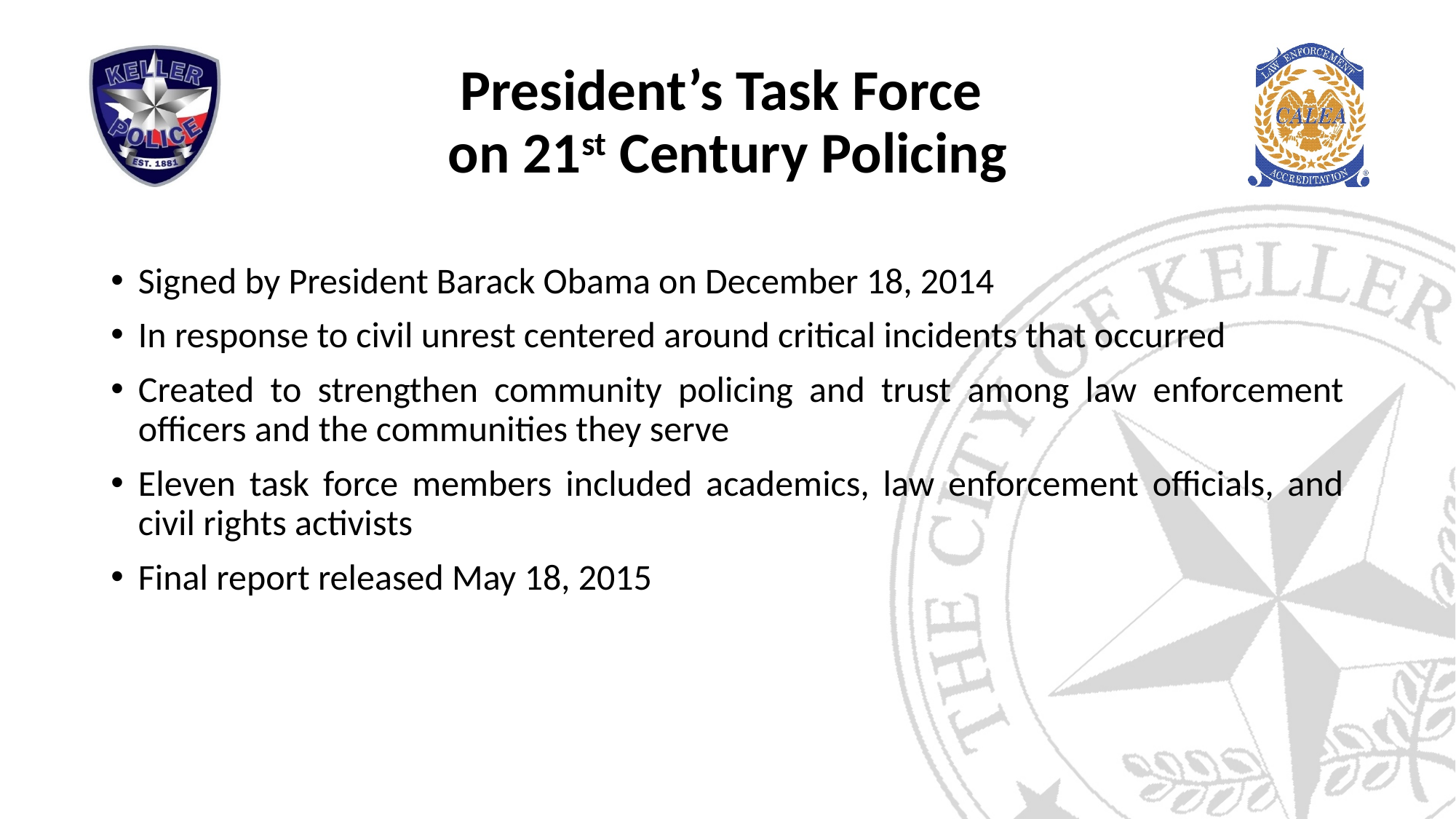

# President’s Task Force on 21st Century Policing
Signed by President Barack Obama on December 18, 2014
In response to civil unrest centered around critical incidents that occurred
Created to strengthen community policing and trust among law enforcement officers and the communities they serve
Eleven task force members included academics, law enforcement officials, and civil rights activists
Final report released May 18, 2015